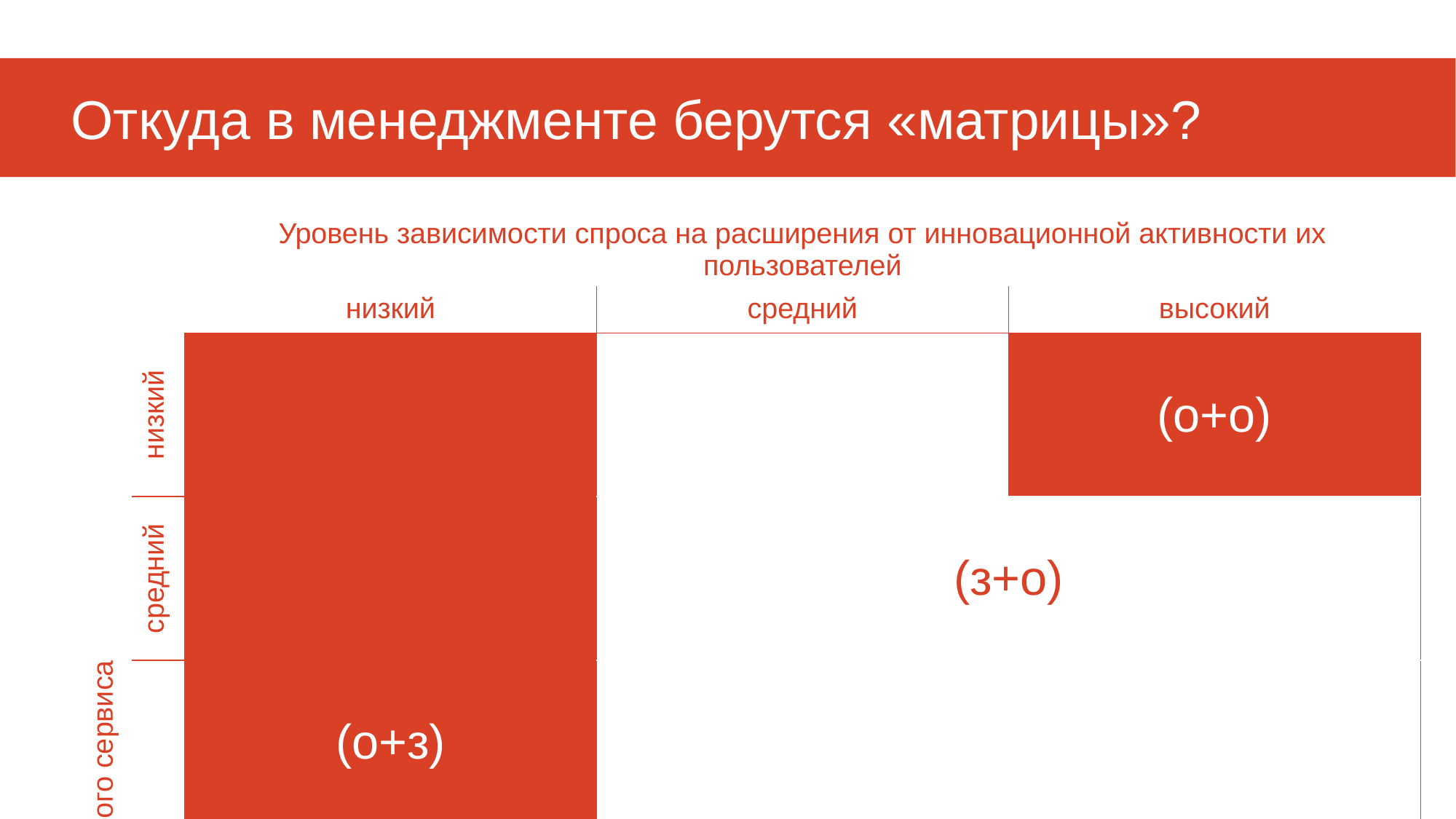

Откуда в менеджменте берутся «матрицы»?
| Уровень дополнительного сервиса |  | Уровень зависимости спроса на расширения от инновационной активности их пользователей |  |  |
| --- | --- | --- | --- | --- |
|  |  | низкий | средний | высокий |
|  | низкий | (о+з) |  | (о+о) |
|  | средний |  | (з+о) |  |
|  | высокий |  |  |  |